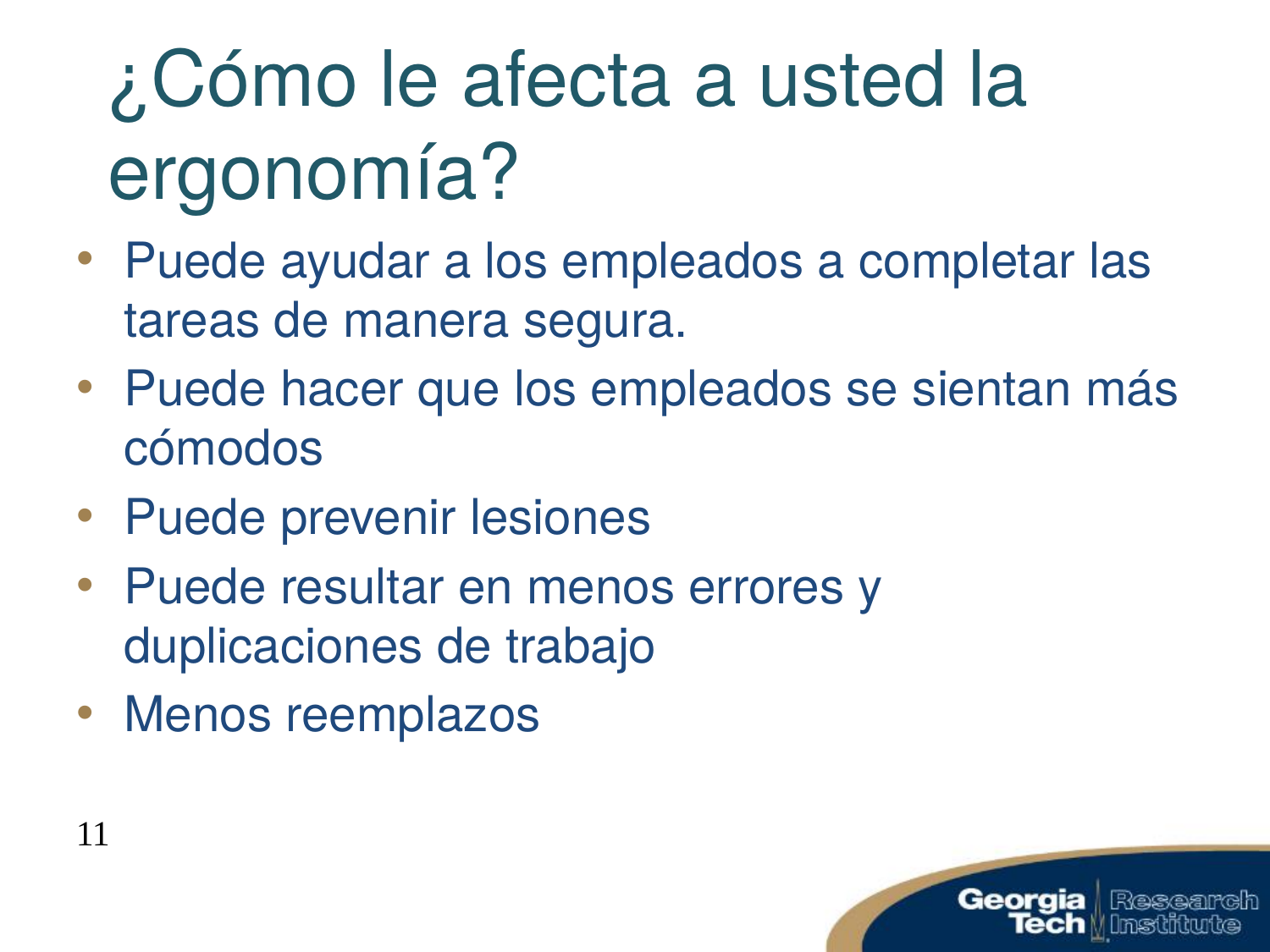

# ¿Cómo le afecta a usted la ergonomía?
Puede ayudar a los empleados a completar las tareas de manera segura.
Puede hacer que los empleados se sientan más cómodos
Puede prevenir lesiones
Puede resultar en menos errores y duplicaciones de trabajo
Menos reemplazos
11